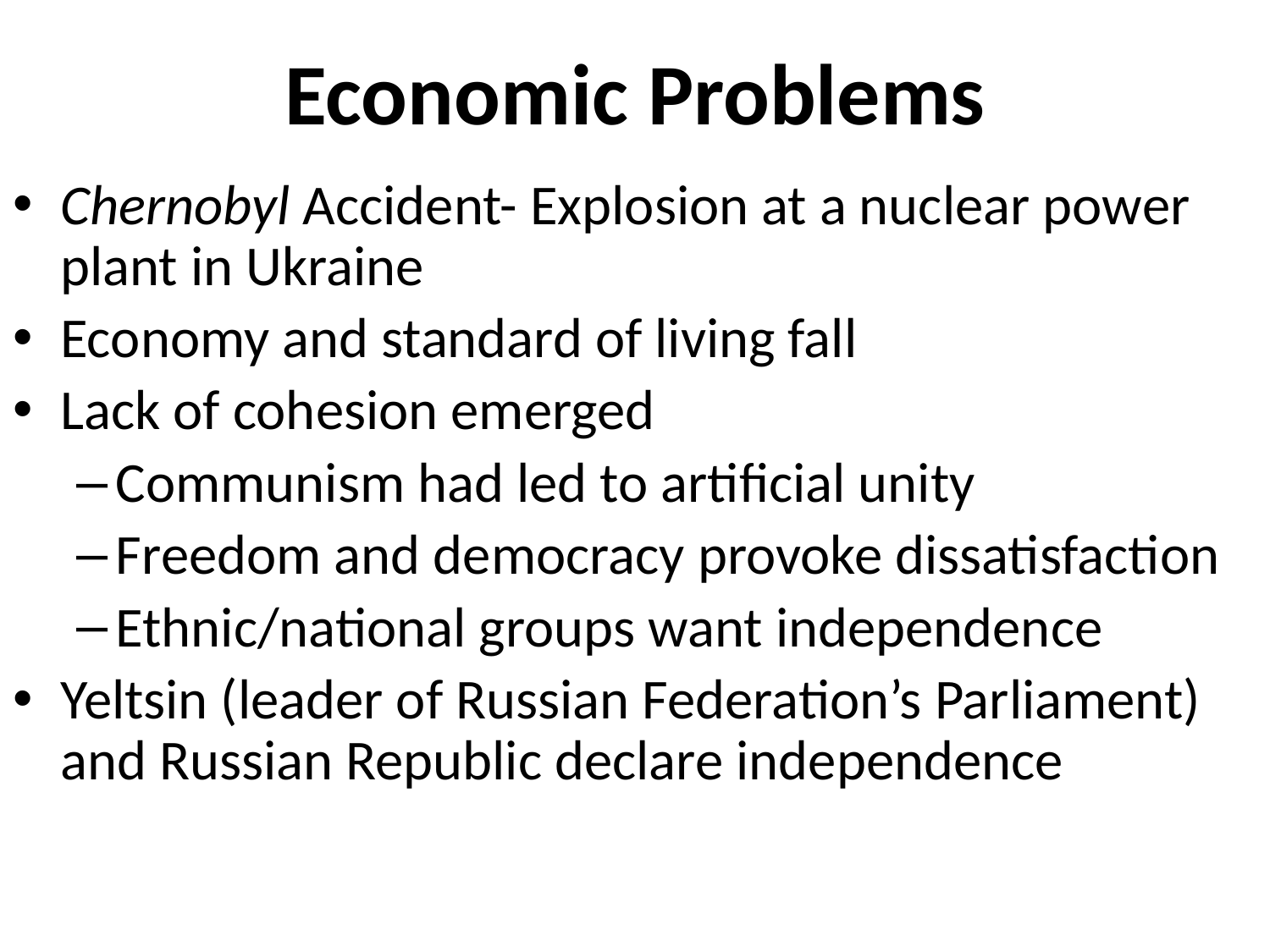

# Economic Problems
Chernobyl Accident- Explosion at a nuclear power plant in Ukraine
Economy and standard of living fall
Lack of cohesion emerged
Communism had led to artificial unity
Freedom and democracy provoke dissatisfaction
Ethnic/national groups want independence
Yeltsin (leader of Russian Federation’s Parliament) and Russian Republic declare independence